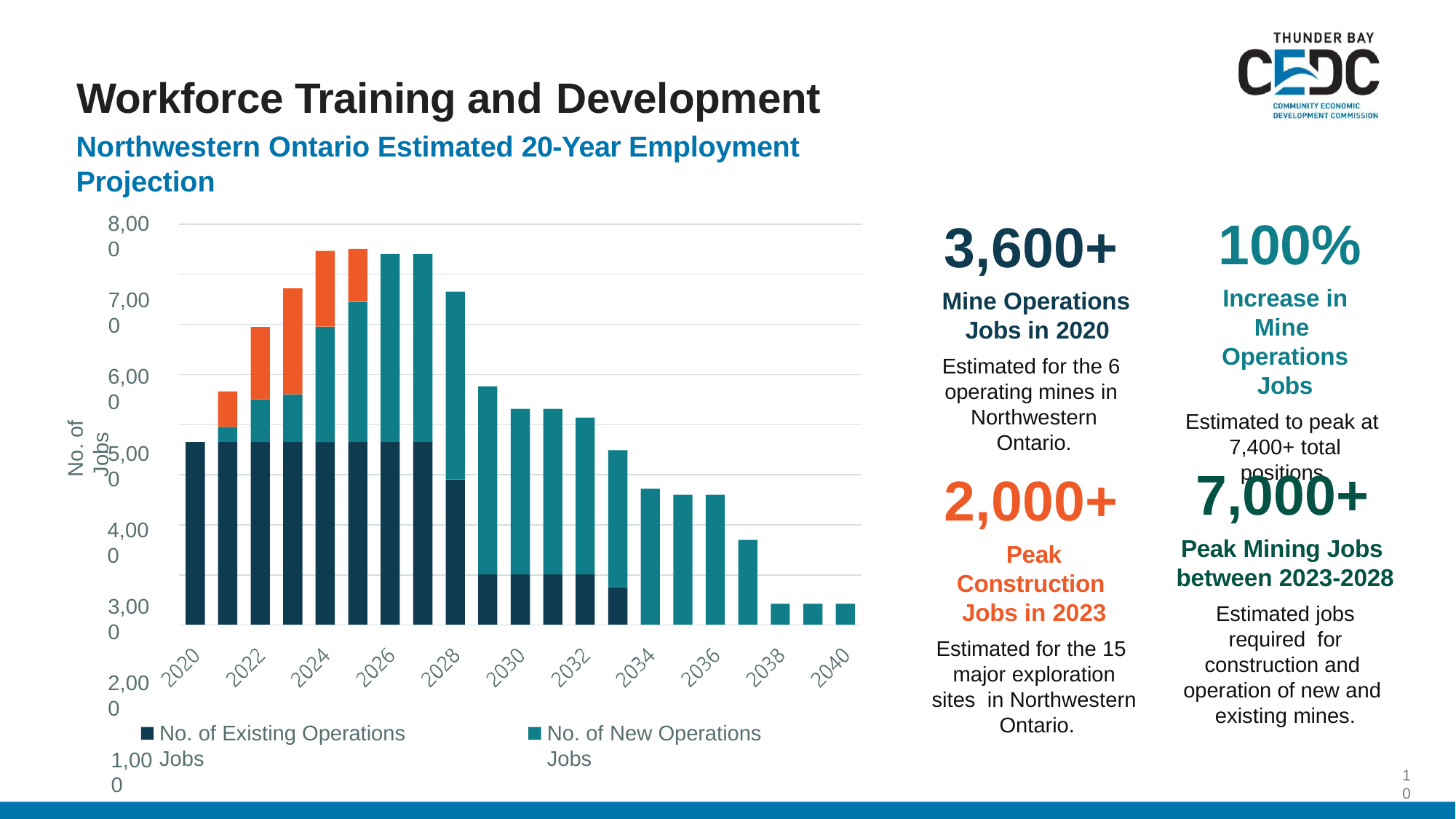

Workforce Training and Development
Northwestern Ontario Estimated 20-Year Employment Projection
100%
Increase in Mine  Operations Jobs
Estimated to peak at  7,400+ total positions.
3,600+
Mine Operations
Jobs in 2020
Estimated for the 6  operating mines in  Northwestern Ontario.
8,000

7,000

6,000

5,000

4,000

3,000

2,000

1,000

0

No. of Jobs

7,000+
Peak Mining Jobs  between 2023-2028
Estimated jobs required  for construction and  operation of new and  existing mines.

2,000+
Peak Construction  Jobs in 2023
Estimated for the 15  major exploration sites  in Northwestern  Ontario.

No. of Existing Operations Jobs
No. of New Operations Jobs

10